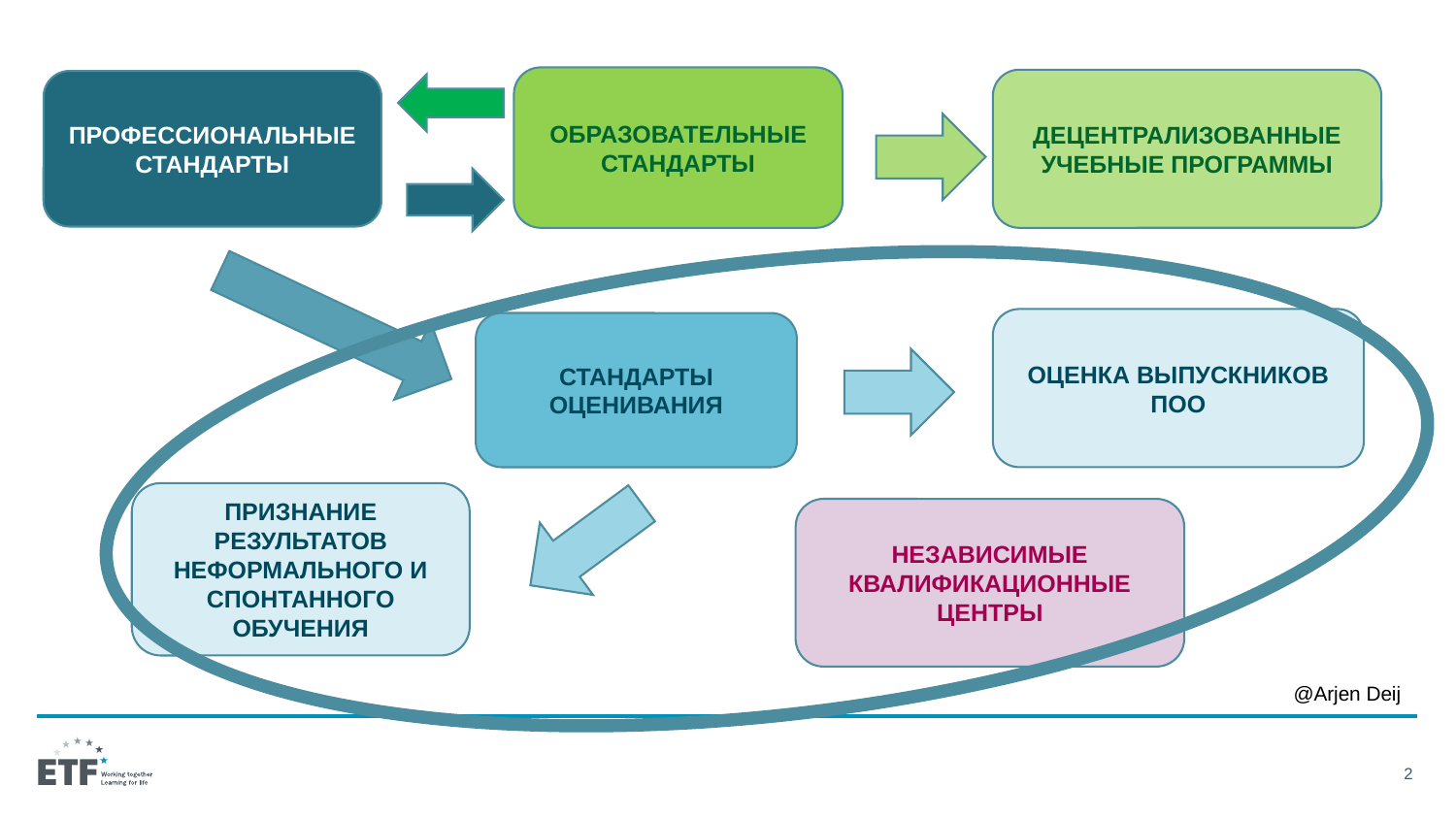

ОБРАЗОВАТЕЛЬНЫЕ
СТАНДАРТЫ
ДЕЦЕНТРАЛИЗОВАННЫЕ УЧЕБНЫЕ ПРОГРАММЫ
ПРОФЕССИОНАЛЬНЫЕ СТАНДАРТЫ

ОЦЕНКА ВЫПУСКНИКОВ ПОО
СТАНДАРТЫ ОЦЕНИВАНИЯ

ПРИЗНАНИЕ РЕЗУЛЬТАТОВ НЕФОРМАЛЬНОГО И СПОНТАННОГО ОБУЧЕНИЯ
НЕЗАВИСИМЫЕ КВАЛИФИКАЦИОННЫЕ
ЦЕНТРЫ

@Arjen Deij
2